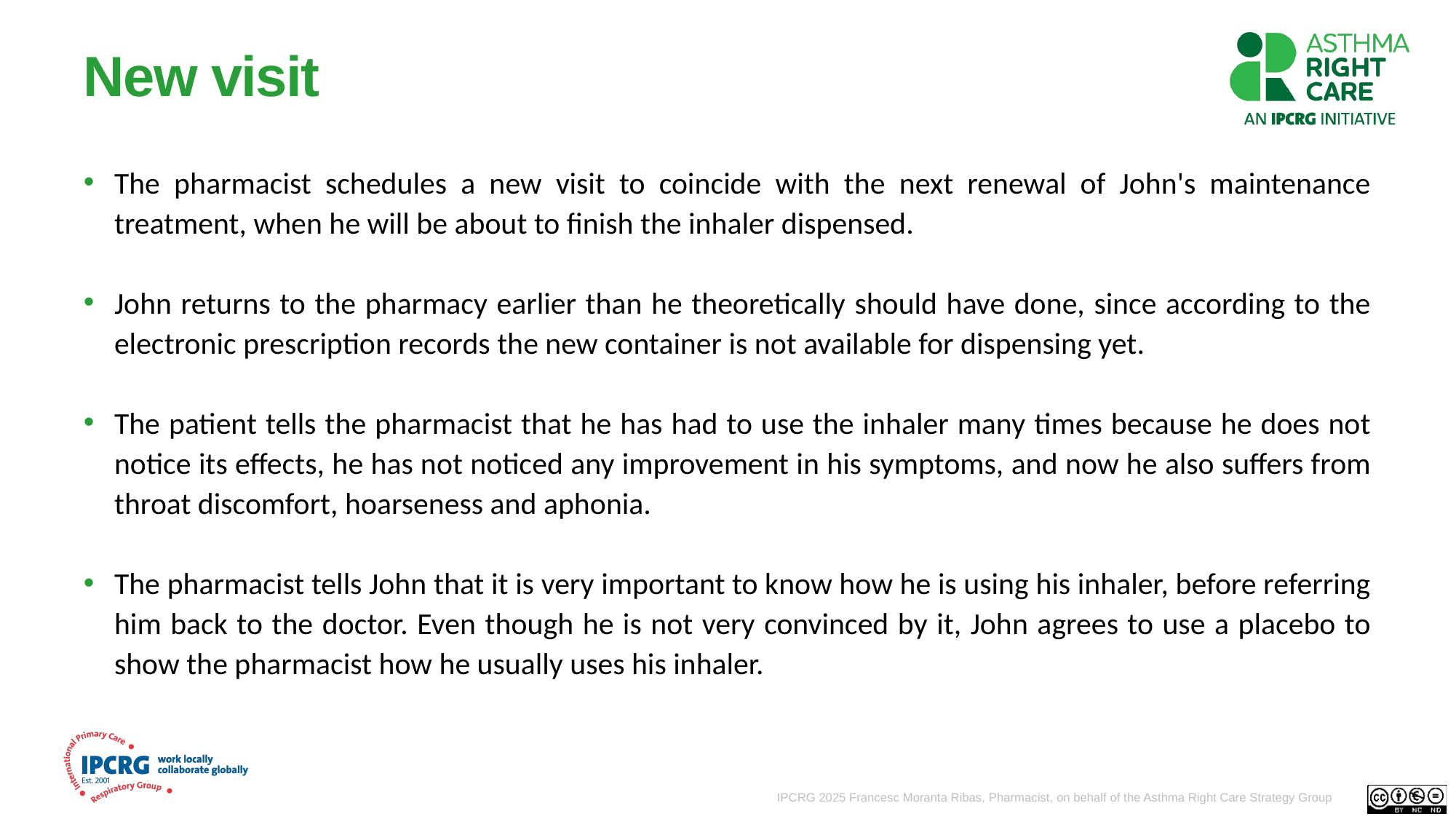

# New visit
The pharmacist schedules a new visit to coincide with the next renewal of John's maintenance treatment, when he will be about to finish the inhaler dispensed.

John returns to the pharmacy earlier than he theoretically should have done, since according to the electronic prescription records the new container is not available for dispensing yet.

The patient tells the pharmacist that he has had to use the inhaler many times because he does not notice its effects, he has not noticed any improvement in his symptoms, and now he also suffers from throat discomfort, hoarseness and aphonia.

The pharmacist tells John that it is very important to know how he is using his inhaler, before referring him back to the doctor. Even though he is not very convinced by it, John agrees to use a placebo to show the pharmacist how he usually uses his inhaler.